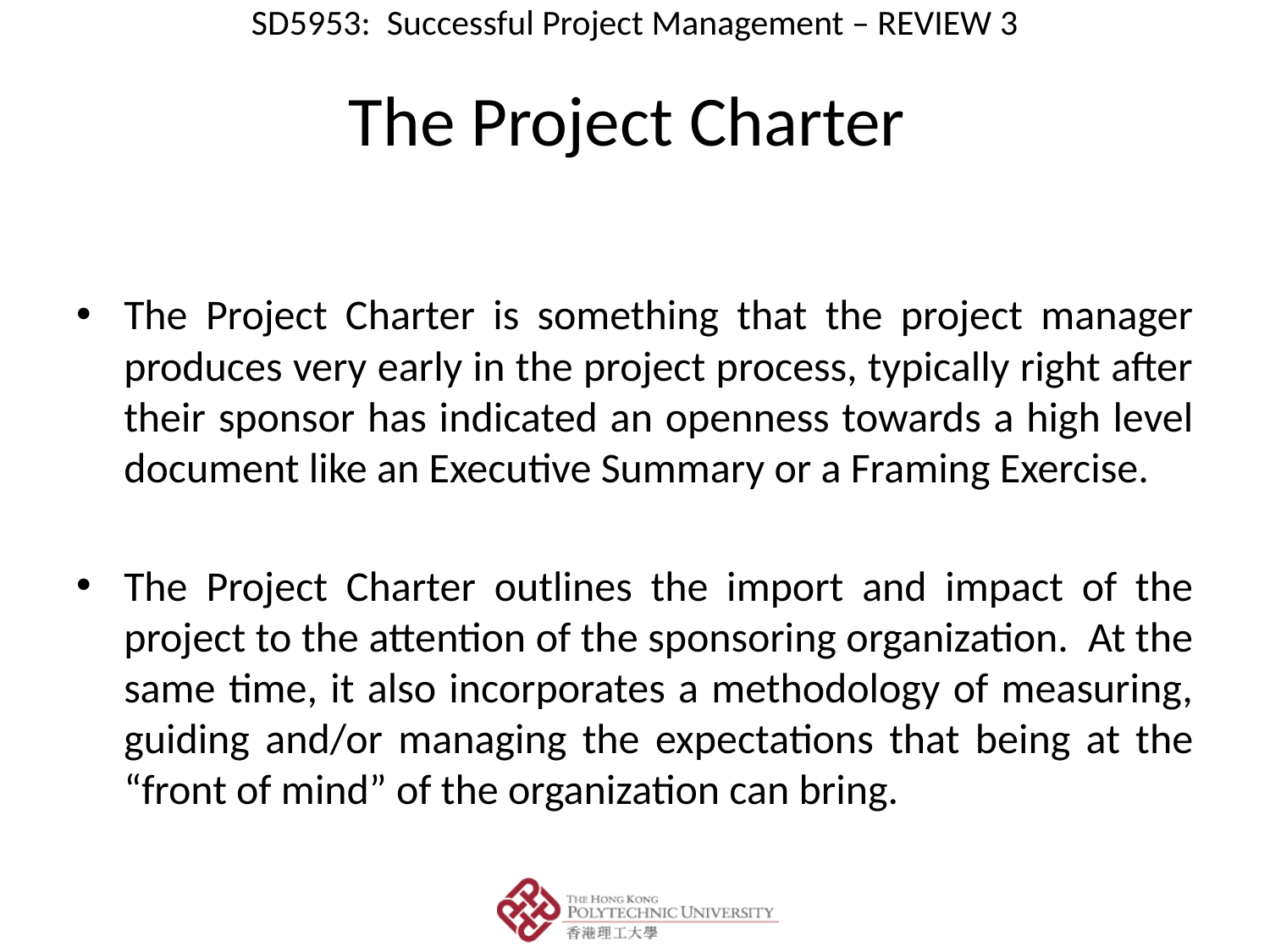

# The Project Charter

The Project Charter is something that the project manager produces very early in the project process, typically right after their sponsor has indicated an openness towards a high level document like an Executive Summary or a Framing Exercise.

The Project Charter outlines the import and impact of the project to the attention of the sponsoring organization.  At the same time, it also incorporates a methodology of measuring, guiding and/or managing the expectations that being at the “front of mind” of the organization can bring.